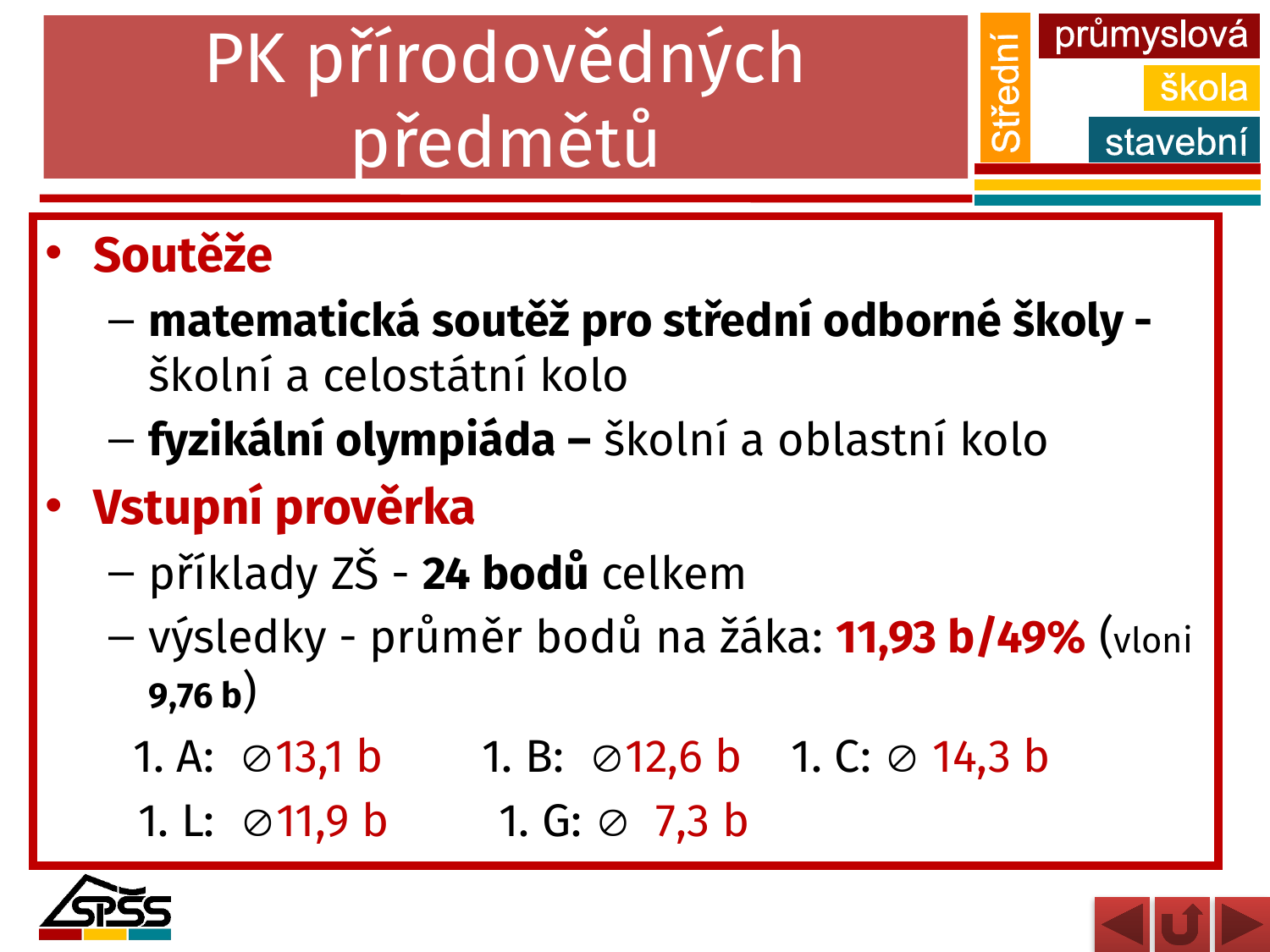

# PK přírodovědných předmětů
Soutěže
matematická soutěž pro střední odborné školy - školní a celostátní kolo
fyzikální olympiáda – školní a oblastní kolo
Vstupní prověrka
příklady ZŠ - 24 bodů celkem
výsledky - průměr bodů na žáka: 11,93 b/49% (vloni 9,76 b)
   1. A:  ∅13,1 b	1. B:  ∅12,6 b    1. C: ∅ 14,3 b
   1. L:  ∅11,9 b         1. G: ∅  7,3 b